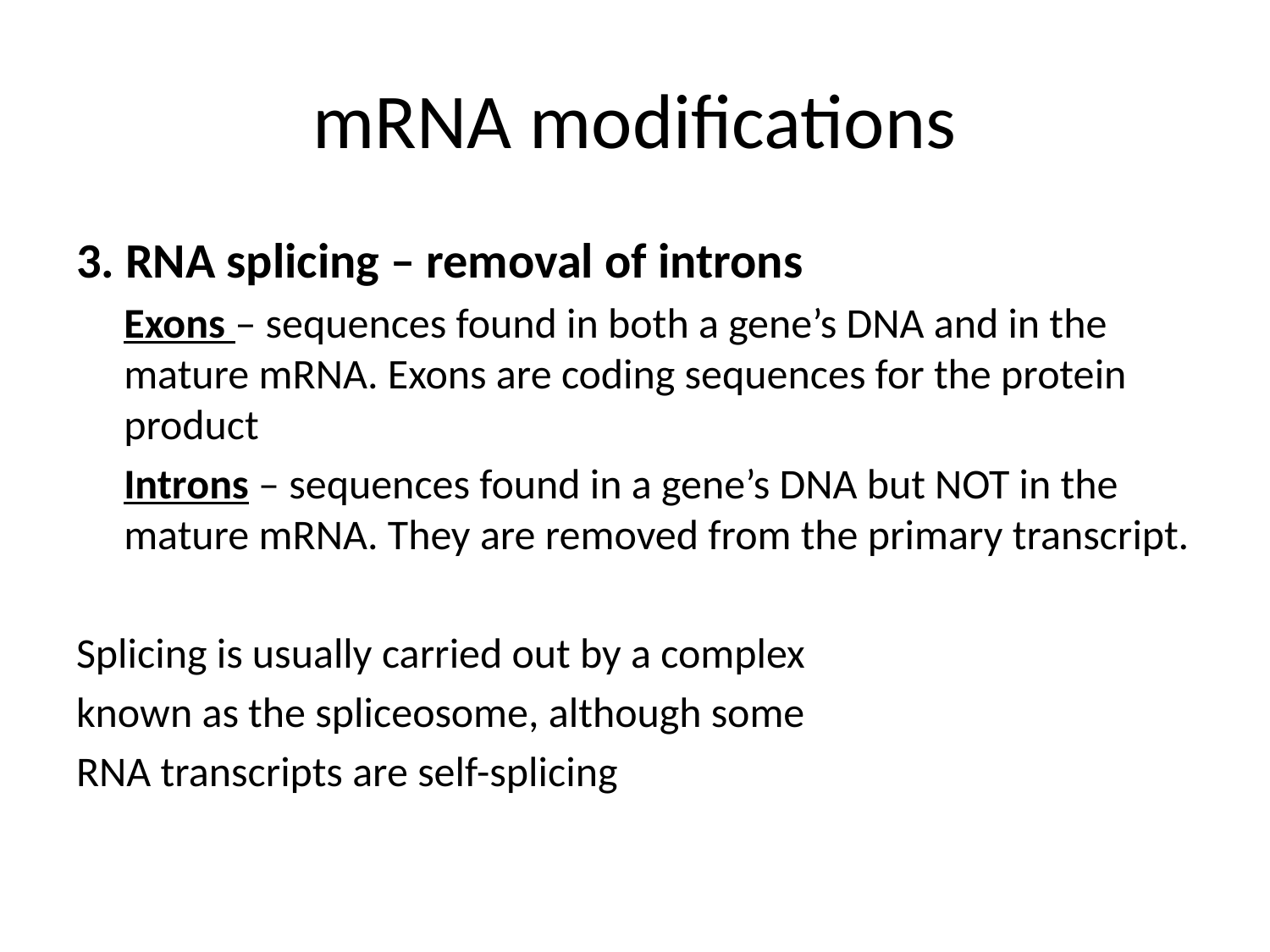

# mRNA modifications
3. RNA splicing – removal of introns
	Exons – sequences found in both a gene’s DNA and in the mature mRNA. Exons are coding sequences for the protein product
	Introns – sequences found in a gene’s DNA but NOT in the mature mRNA. They are removed from the primary transcript.

Splicing is usually carried out by a complex
known as the spliceosome, although some
RNA transcripts are self-splicing